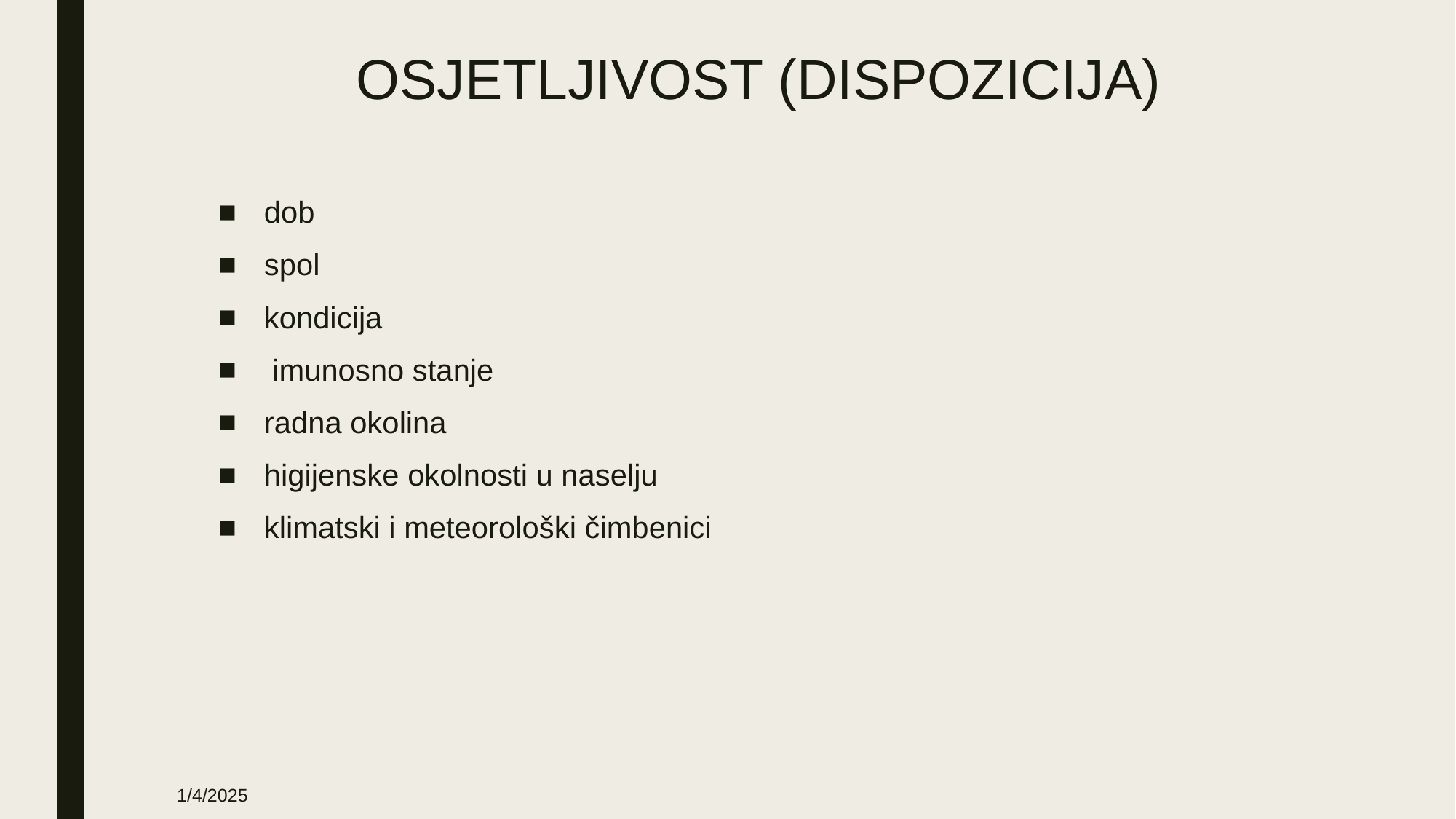

# OSJETLJIVOST (DISPOZICIJA)
dob
spol
kondicija
 imunosno stanje
radna okolina
higijenske okolnosti u naselju
klimatski i meteorološki čimbenici
1/4/2025